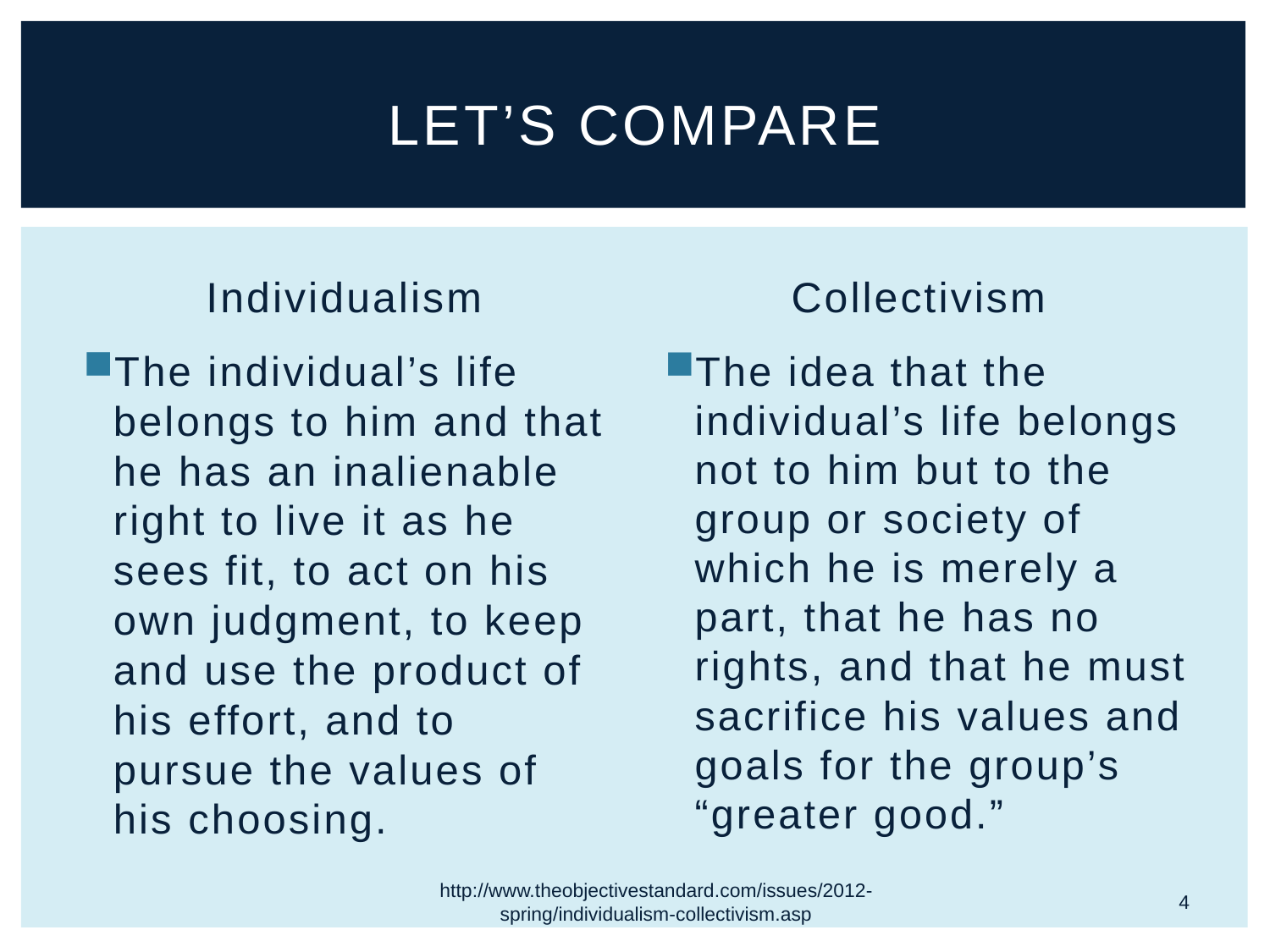

# Let’s Compare
Individualism
Collectivism
The individual’s life belongs to him and that he has an inalienable right to live it as he sees fit, to act on his own judgment, to keep and use the product of his effort, and to pursue the values of his choosing.
The idea that the individual’s life belongs not to him but to the group or society of which he is merely a part, that he has no rights, and that he must sacrifice his values and goals for the group’s “greater good.”
4
http://www.theobjectivestandard.com/issues/2012-spring/individualism-collectivism.asp